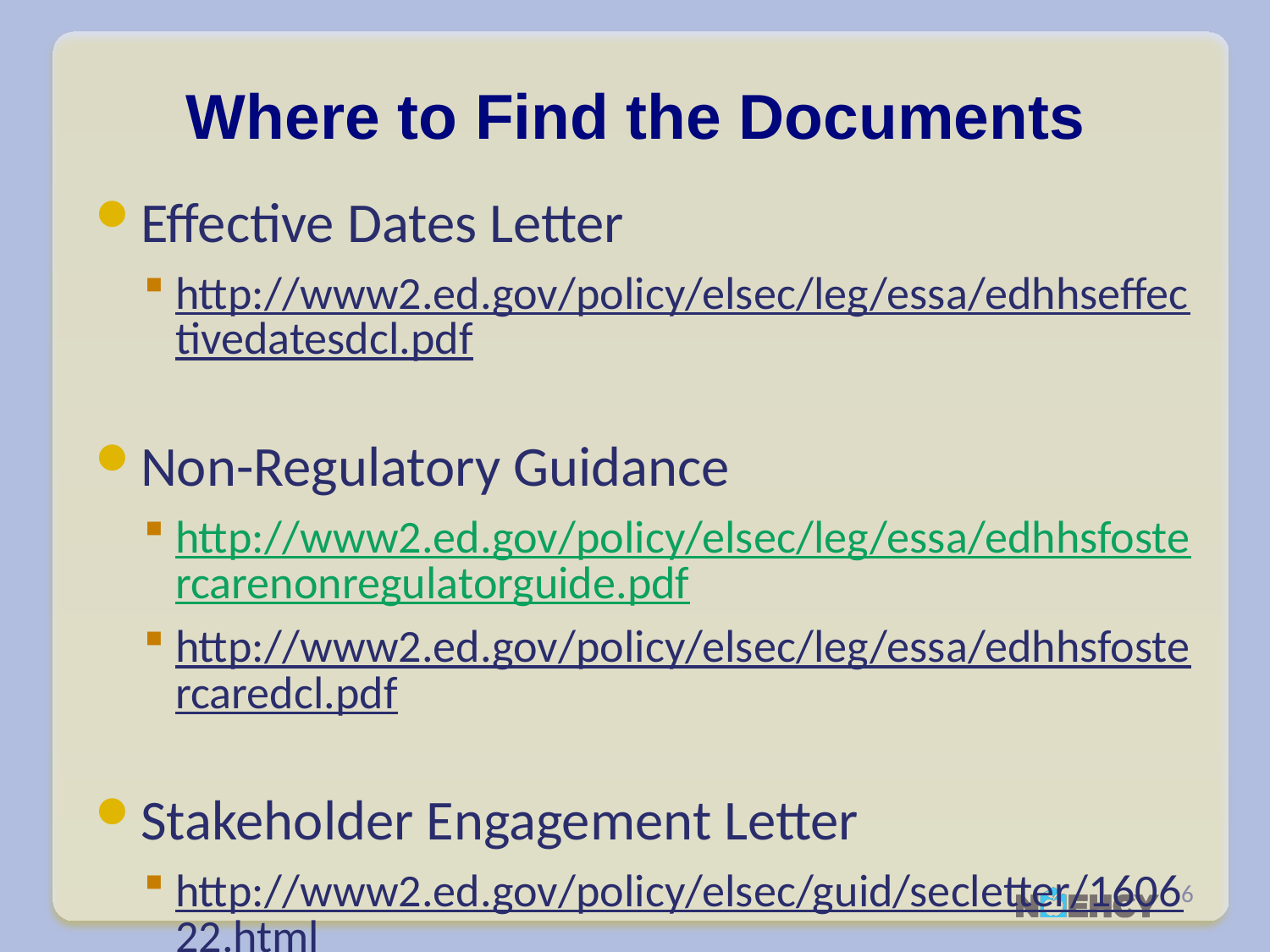

# Where to Find the Documents
Effective Dates Letter
http://www2.ed.gov/policy/elsec/leg/essa/edhhseffectivedatesdcl.pdf
Non-Regulatory Guidance
http://www2.ed.gov/policy/elsec/leg/essa/edhhsfostercarenonregulatorguide.pdf
http://www2.ed.gov/policy/elsec/leg/essa/edhhsfostercaredcl.pdf
Stakeholder Engagement Letter
http://www2.ed.gov/policy/elsec/guid/secletter/160622.html
6